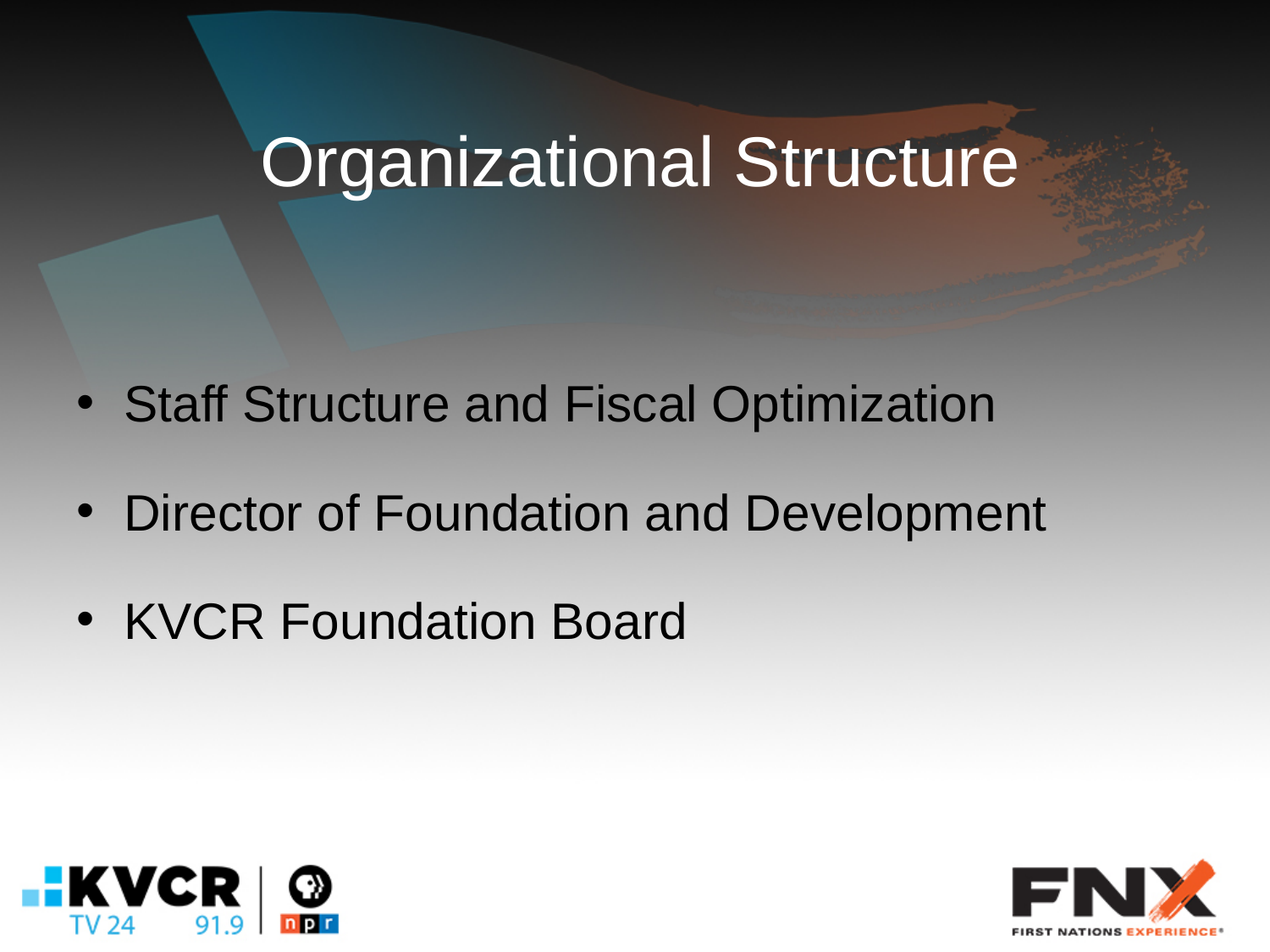

# Organizational Structure
Staff Structure and Fiscal Optimization
Director of Foundation and Development
KVCR Foundation Board